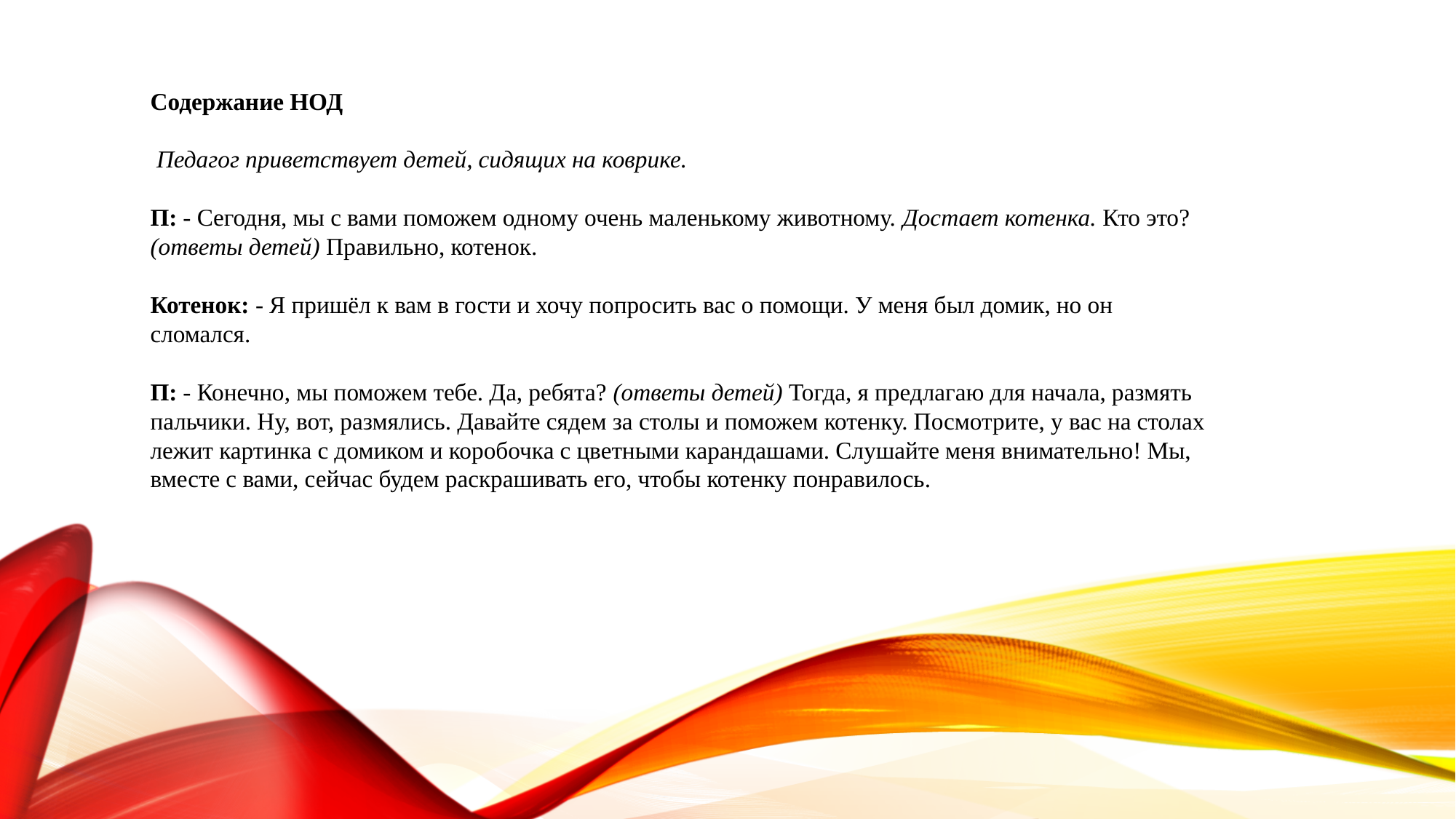

Содержание НОД

 Педагог приветствует детей, сидящих на коврике.

П: - Сегодня, мы с вами поможем одному очень маленькому животному. Достает котенка. Кто это? (ответы детей) Правильно, котенок.

Котенок: - Я пришёл к вам в гости и хочу попросить вас о помощи. У меня был домик, но он сломался.

П: - Конечно, мы поможем тебе. Да, ребята? (ответы детей) Тогда, я предлагаю для начала, размять пальчики. Ну, вот, размялись. Давайте сядем за столы и поможем котенку. Посмотрите, у вас на столах лежит картинка с домиком и коробочка с цветными карандашами. Слушайте меня внимательно! Мы, вместе с вами, сейчас будем раскрашивать его, чтобы котенку понравилось.